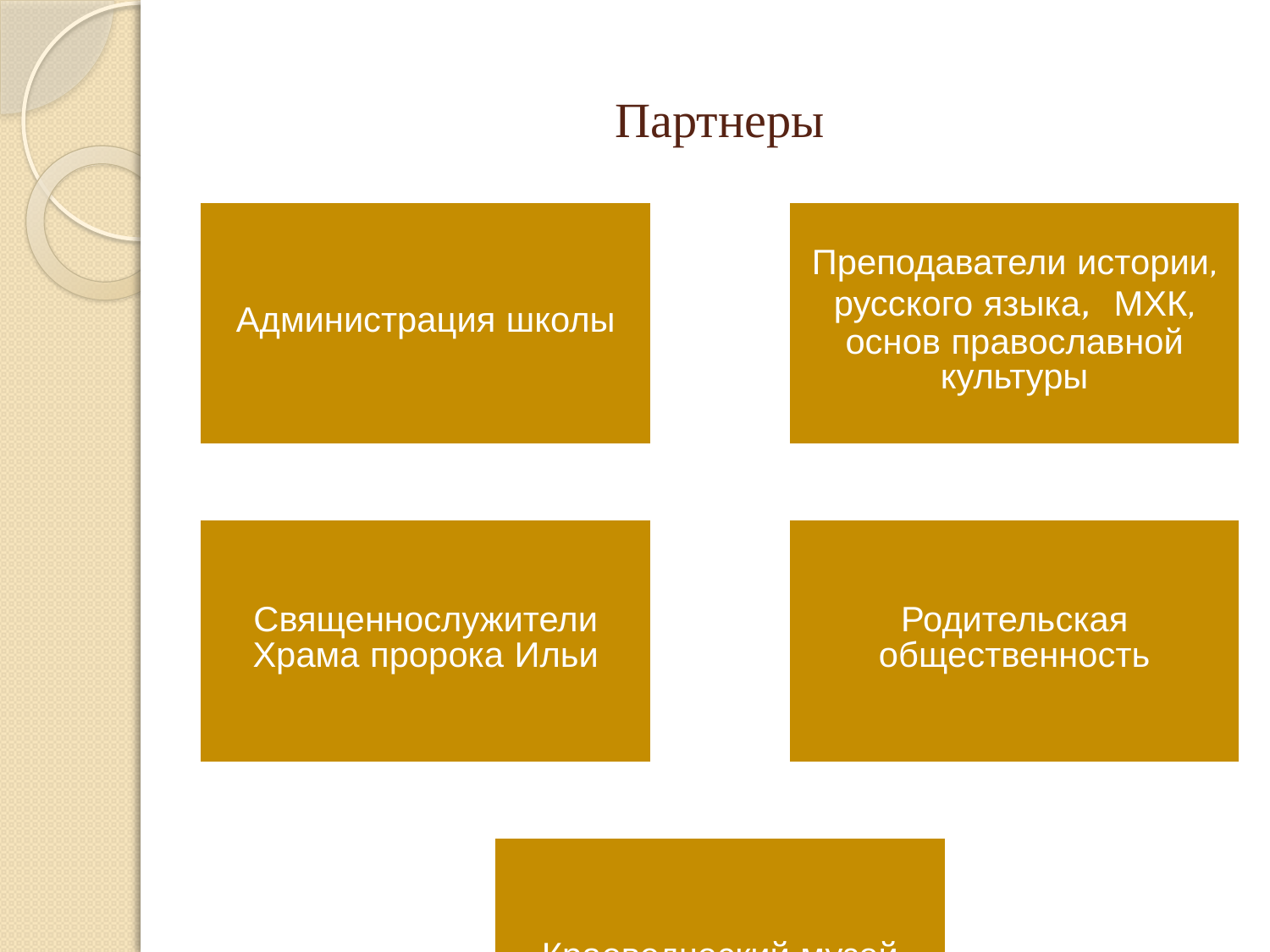

# Партнеры
Администрация школы
Преподаватели истории, русского языка,  МХК, основ православной культуры
Священнослужители Храма пророка Ильи
Родительская общественность